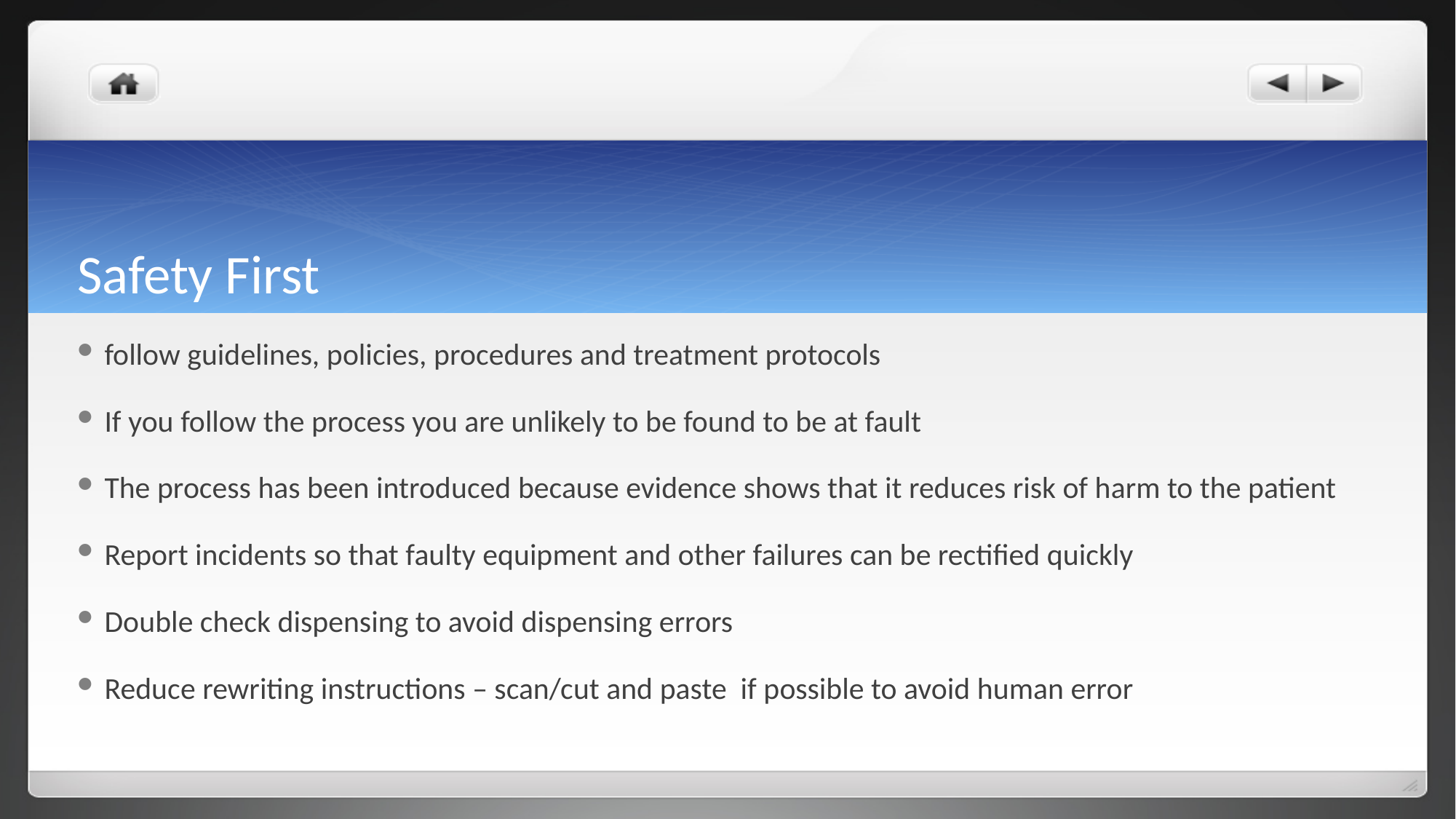

# Safety First
follow guidelines, policies, procedures and treatment protocols
If you follow the process you are unlikely to be found to be at fault
The process has been introduced because evidence shows that it reduces risk of harm to the patient
Report incidents so that faulty equipment and other failures can be rectified quickly
Double check dispensing to avoid dispensing errors
Reduce rewriting instructions – scan/cut and paste  if possible to avoid human error